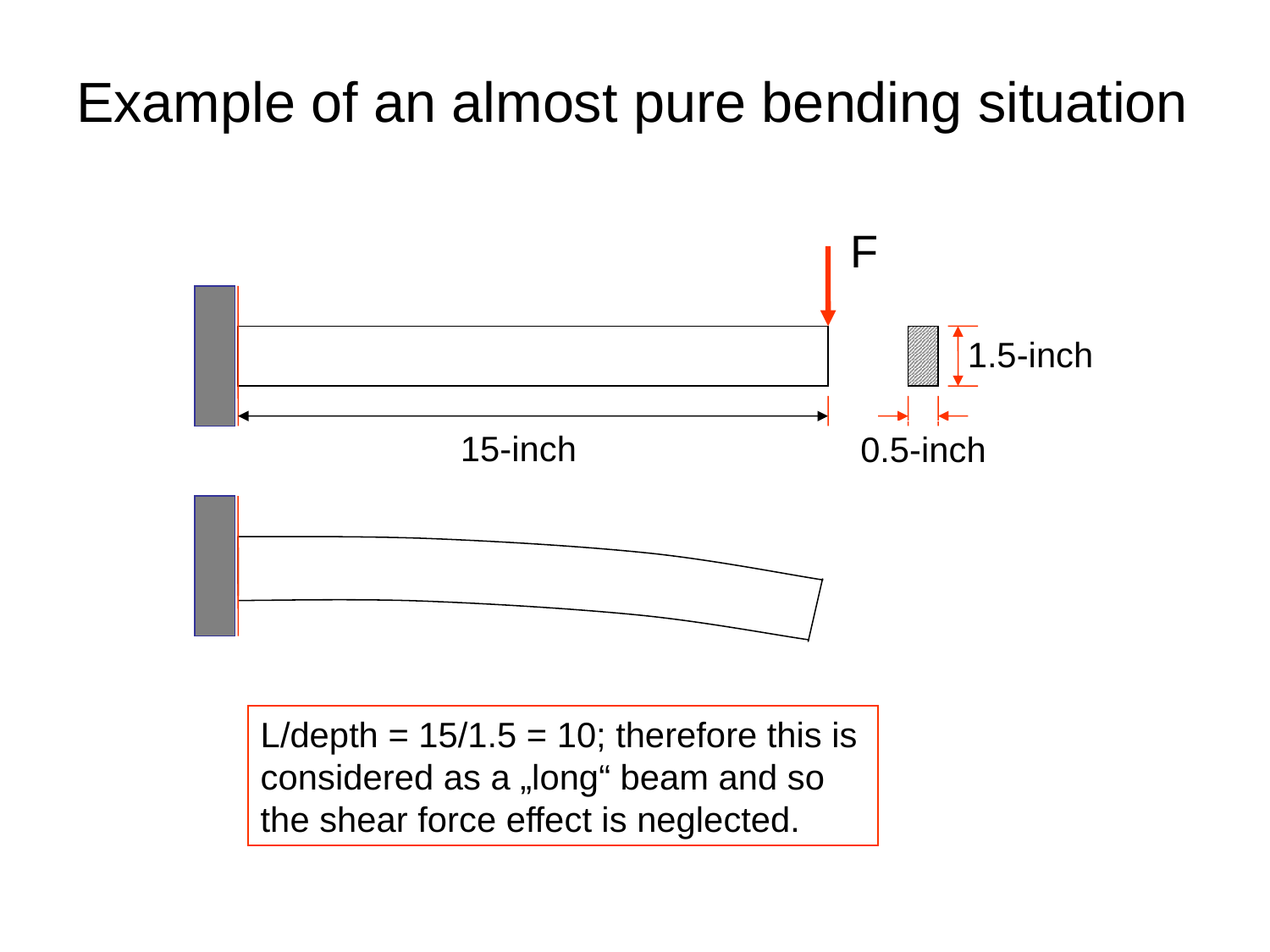

# Example of an almost pure bending situation
F

1.5-inch

15-inch
0.5-inch

L/depth = 15/1.5 = 10; therefore this is considered as a „long“ beam and so the shear force effect is neglected.